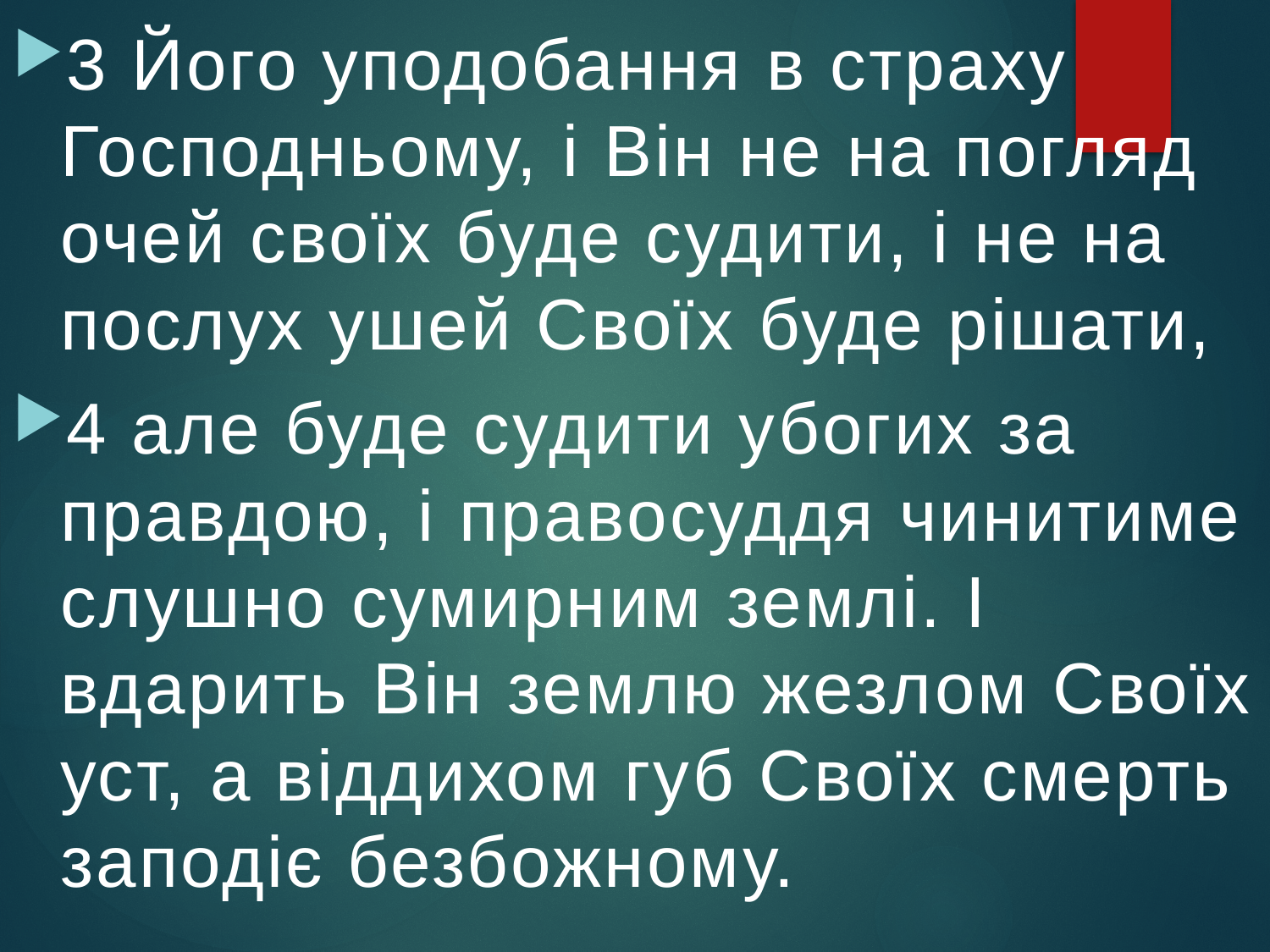

3 Його уподобання в страху Господньому, і Він не на погляд очей своїх буде судити, і не на послух ушей Своїх буде рішати,
4 але буде судити убогих за правдою, і правосуддя чинитиме слушно сумирним землі. І вдарить Він землю жезлом Своїх уст, а віддихом губ Своїх смерть заподіє безбожному.